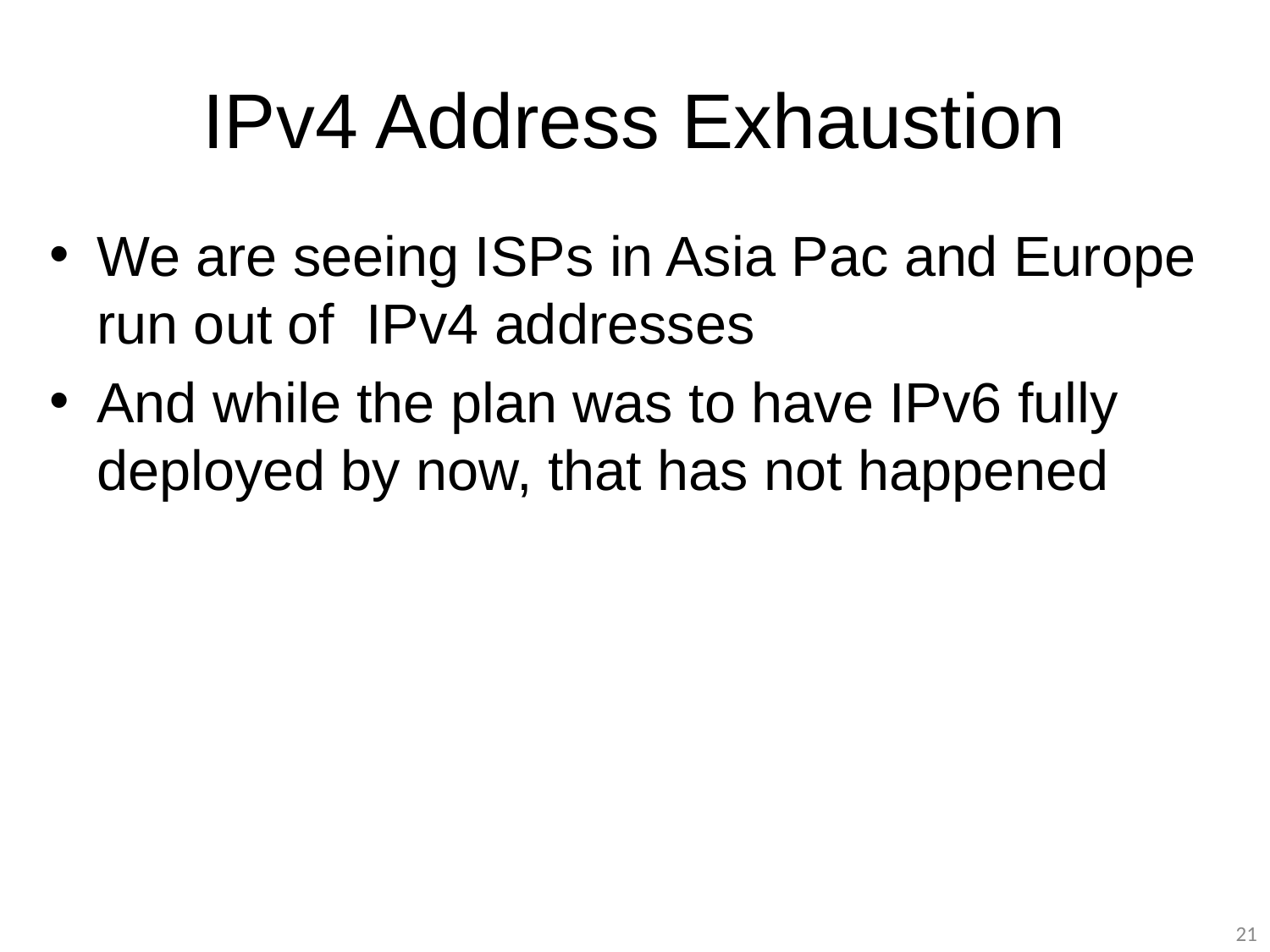

# IPv4 Address Exhaustion
We are seeing ISPs in Asia Pac and Europe run out of  IPv4 addresses
And while the plan was to have IPv6 fully deployed by now, that has not happened
21